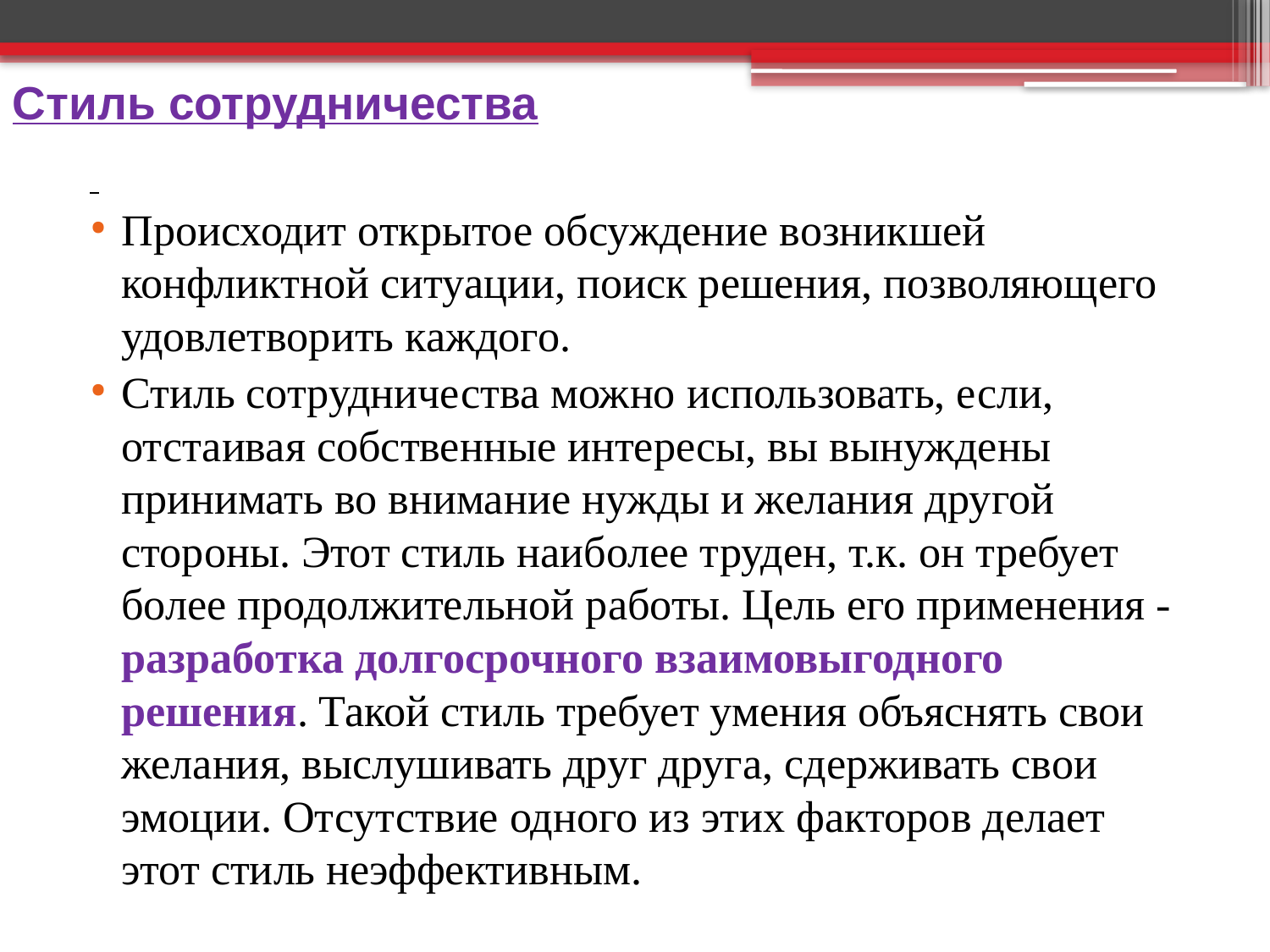

# Стиль сотрудничества

Происходит открытое обсуждение возникшей конфликтной ситуации, поиск решения, позволяющего удовлетворить каждого.
Стиль сотрудничества можно использовать, если, отстаивая собственные интересы, вы вынуждены принимать во внимание нужды и желания другой стороны. Этот стиль наиболее труден, т.к. он требует более продолжительной работы. Цель его применения - разработка долгосрочного взаимовыгодного решения. Такой стиль требует умения объяснять свои желания, выслушивать друг друга, сдерживать свои эмоции. Отсутствие одного из этих факторов делает этот стиль неэффективным.